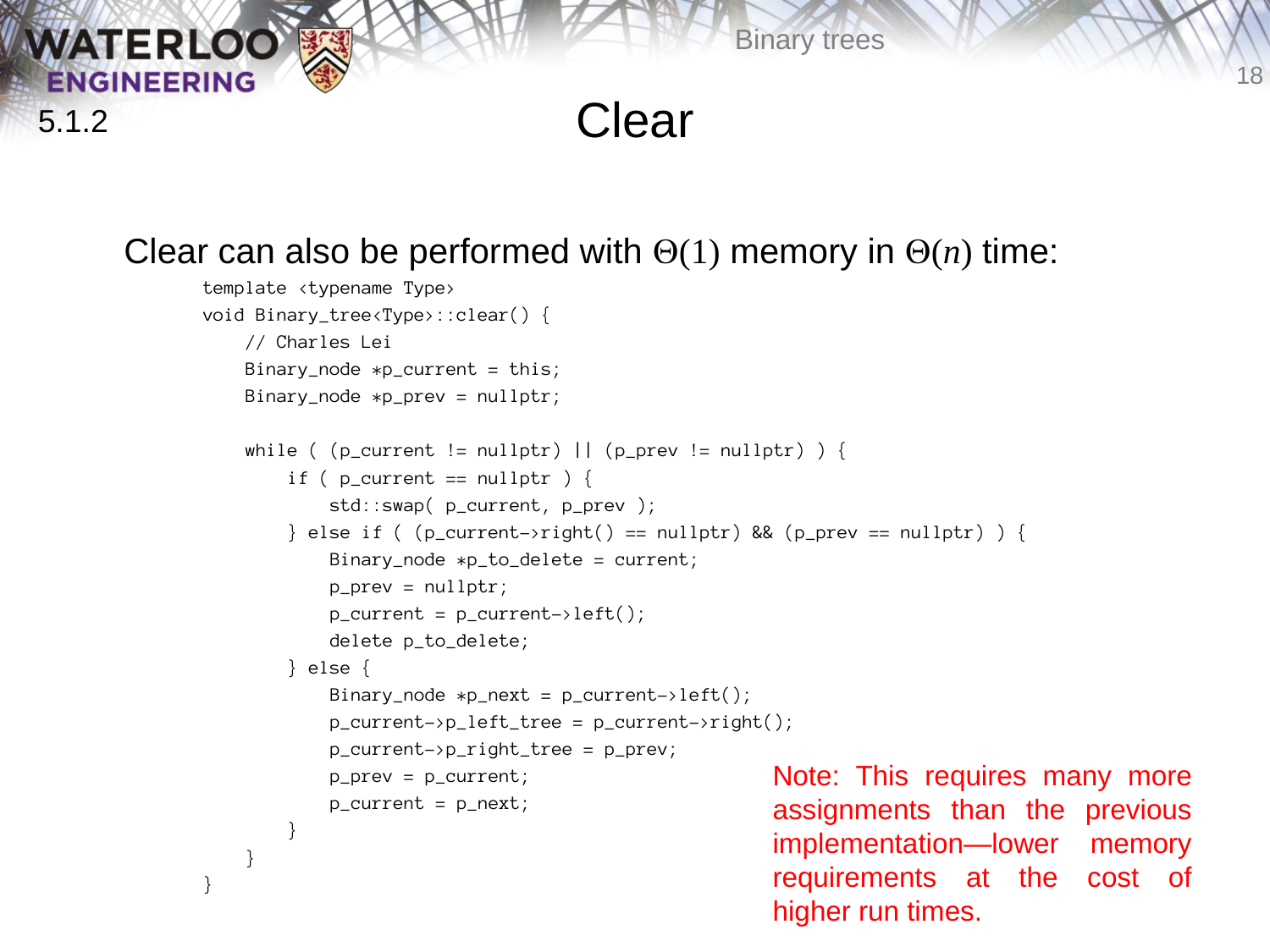

# Clear
5.1.2
	Clear can also be performed with Θ(1) memory in Θ(n) time:
template <typename Type>
void Binary_tree<Type>::clear() {
    // Charles Lei
    Binary_node *p_current = this;
    Binary_node *p_prev = nullptr;

    while ( (p_current != nullptr) || (p_prev != nullptr) ) {
        if ( p_current == nullptr ) {
            std::swap( p_current, p_prev );
        } else if ( (p_current->right() == nullptr) && (p_prev == nullptr) ) {
            Binary_node *p_to_delete = current;
            p_prev = nullptr;
            p_current = p_current->left();
            delete p_to_delete;
        } else {
            Binary_node *p_next = p_current->left();
            p_current->p_left_tree = p_current->right();
            p_current->p_right_tree = p_prev;
            p_prev = p_current;
            p_current = p_next;
        }
    }
}

Note: This requires many more assignments than the previous
implementation—lower memory requirements at the cost of higher run times.